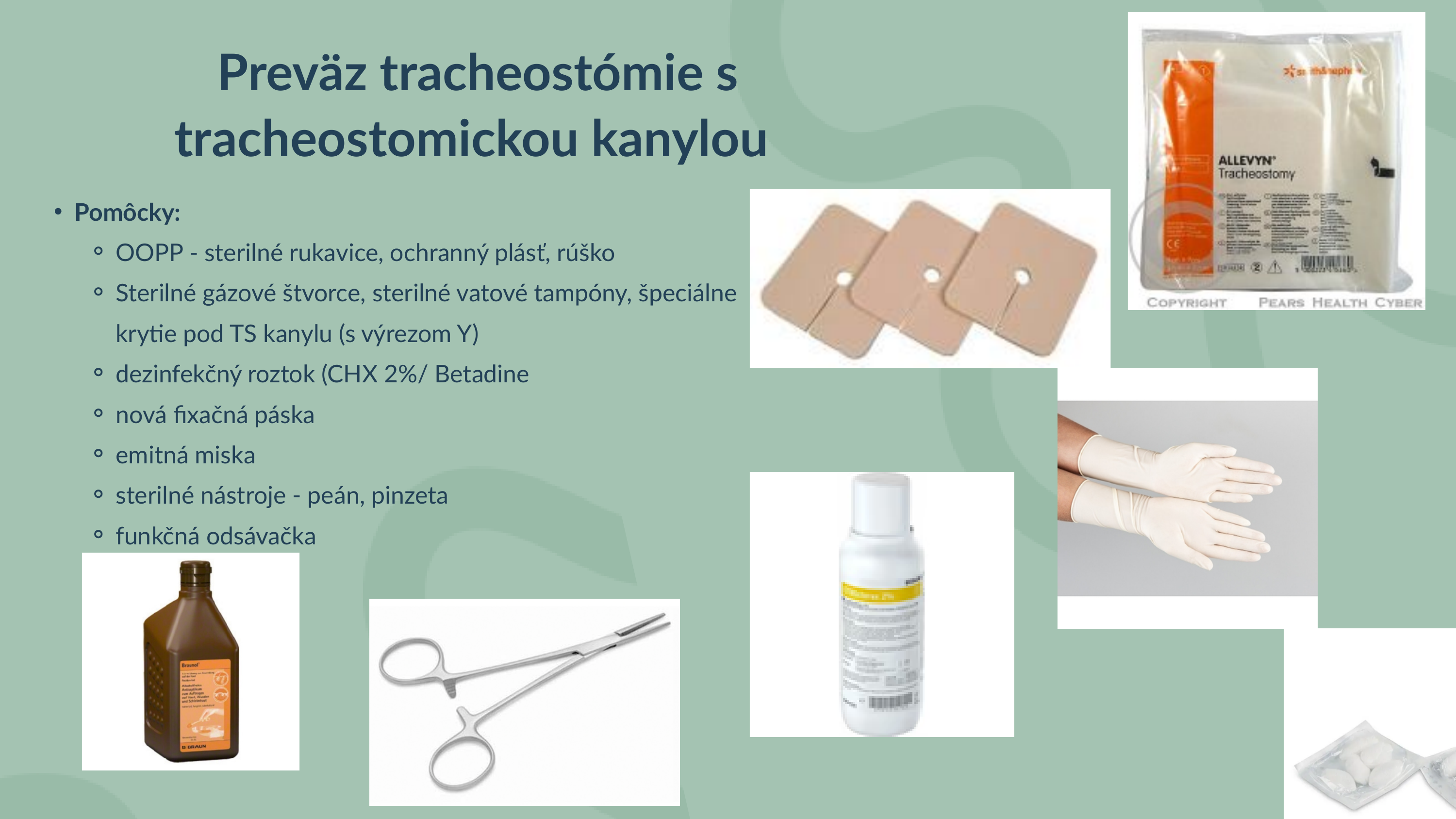

Preväz tracheostómie s tracheostomickou kanylou
Pomôcky:
OOPP - sterilné rukavice, ochranný plásť, rúško
Sterilné gázové štvorce, sterilné vatové tampóny, špeciálne krytie pod TS kanylu (s výrezom Y)
dezinfekčný roztok (CHX 2%/ Betadine
nová fixačná páska
emitná miska
sterilné nástroje - peán, pinzeta
funkčná odsávačka